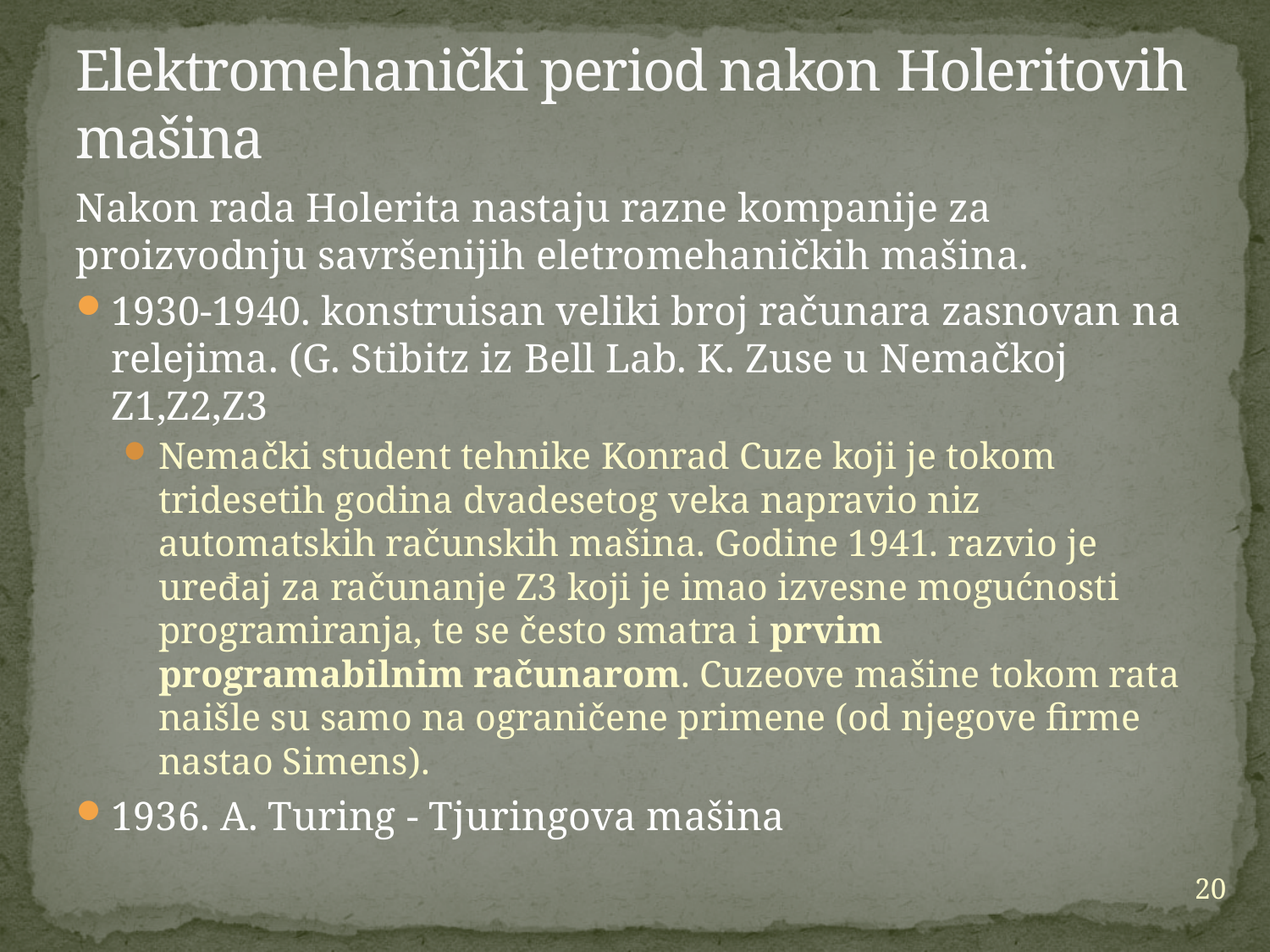

# Elektromehanički period nakon Holeritovih mašina
Nakon rada Holerita nastaju razne kompanije za proizvodnju savršenijih eletromehaničkih mašina.
1930-1940. konstruisan veliki broj računara zasnovan na relejima. (G. Stibitz iz Bell Lab. K. Zuse u Nemačkoj Z1,Z2,Z3
Nemački student tehnike Konrad Cuze koji je tokom tridesetih godina dvadesetog veka napravio niz automatskih računskih mašina. Godine 1941. razvio je uređaj za računanje Z3 koji je imao izvesne mogućnosti programiranja, te se često smatra i prvim programabilnim računarom. Cuzeove mašine tokom rata naišle su samo na ograničene primene (od njegove firme nastao Simens).
1936. A. Turing - Tjuringova mašina

20